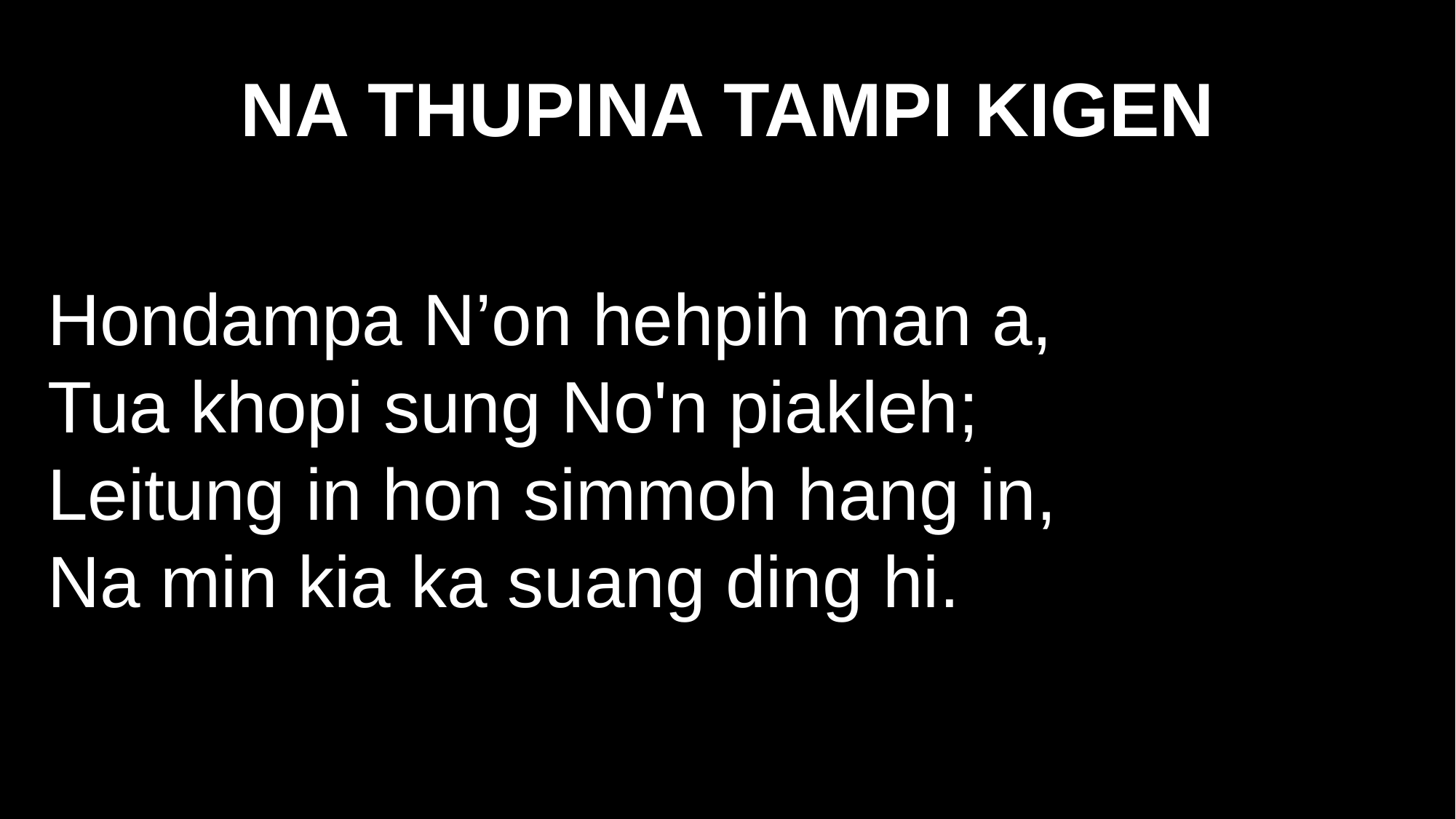

# NA THUPINA TAMPI KIGEN
Hondampa N’on hehpih man a,
Tua khopi sung No'n piakleh;
Leitung in hon simmoh hang in,
Na min kia ka suang ding hi.